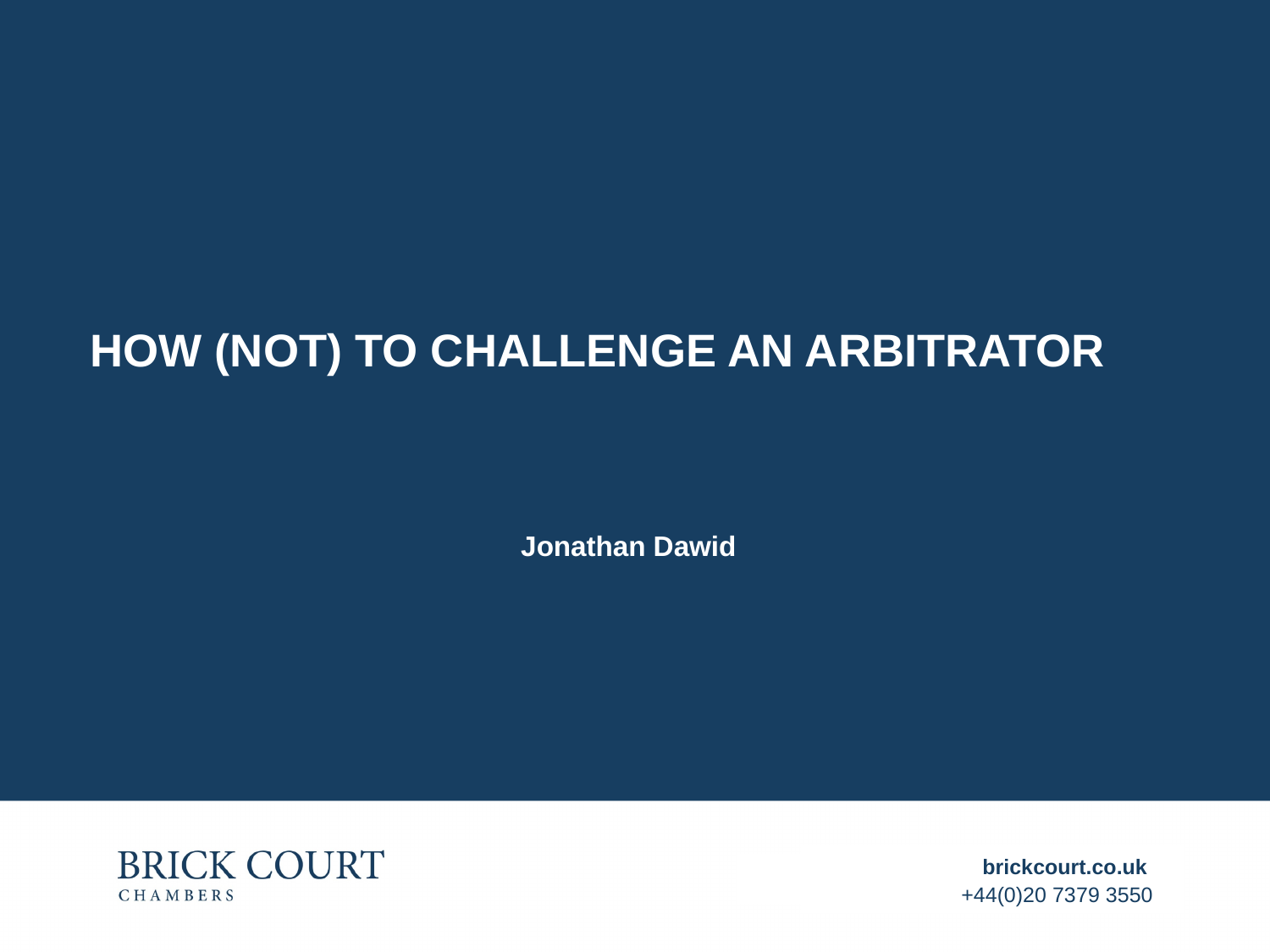

# HOW (NOT) TO CHALLENGE AN ARBITRATOR

Jonathan Dawid
brickcourt.co.uk
+44(0)20 7379 3550